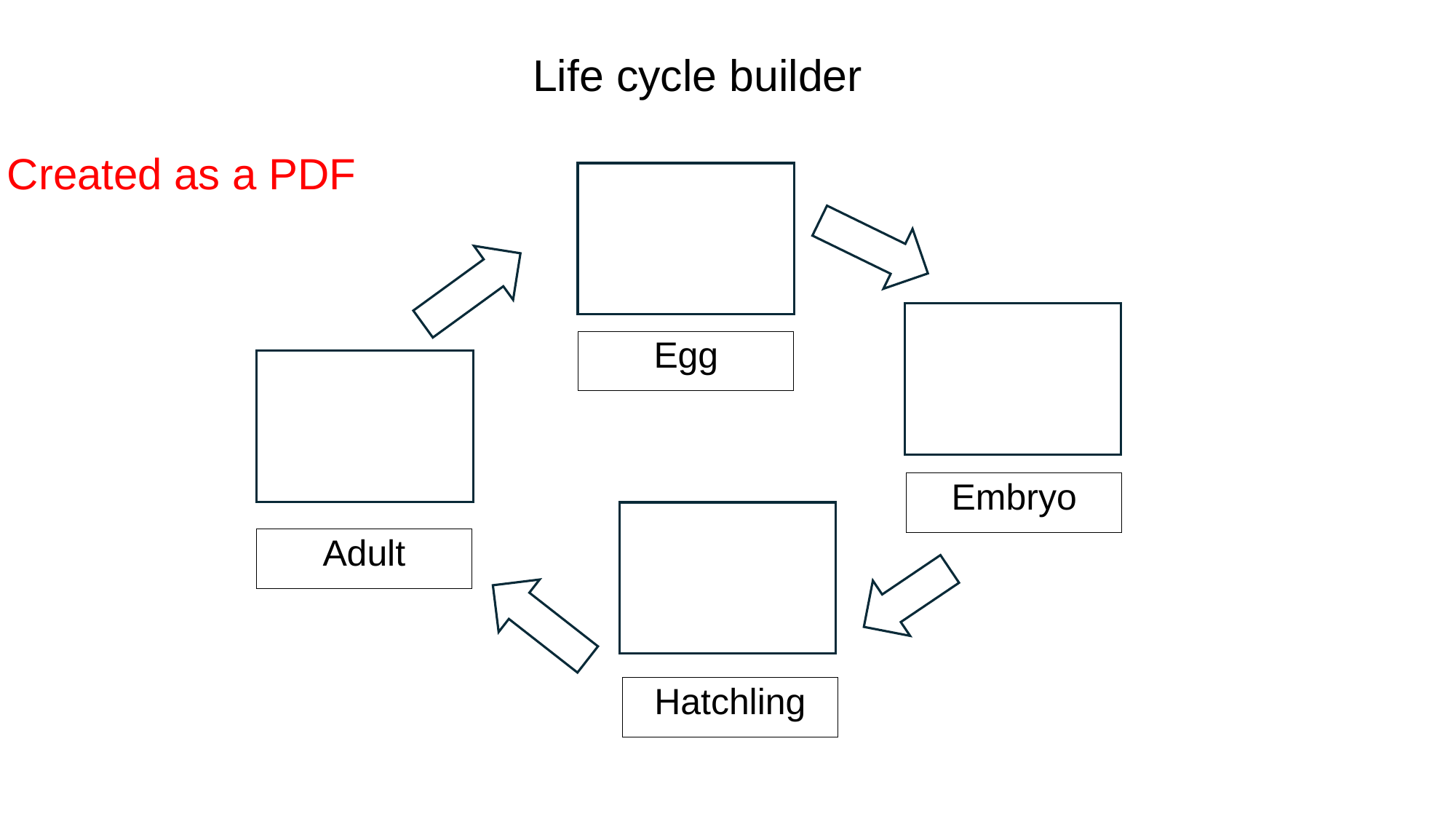

Life cycle builder
# Created as a PDF

Egg

Embryo

Adult

Hatchling